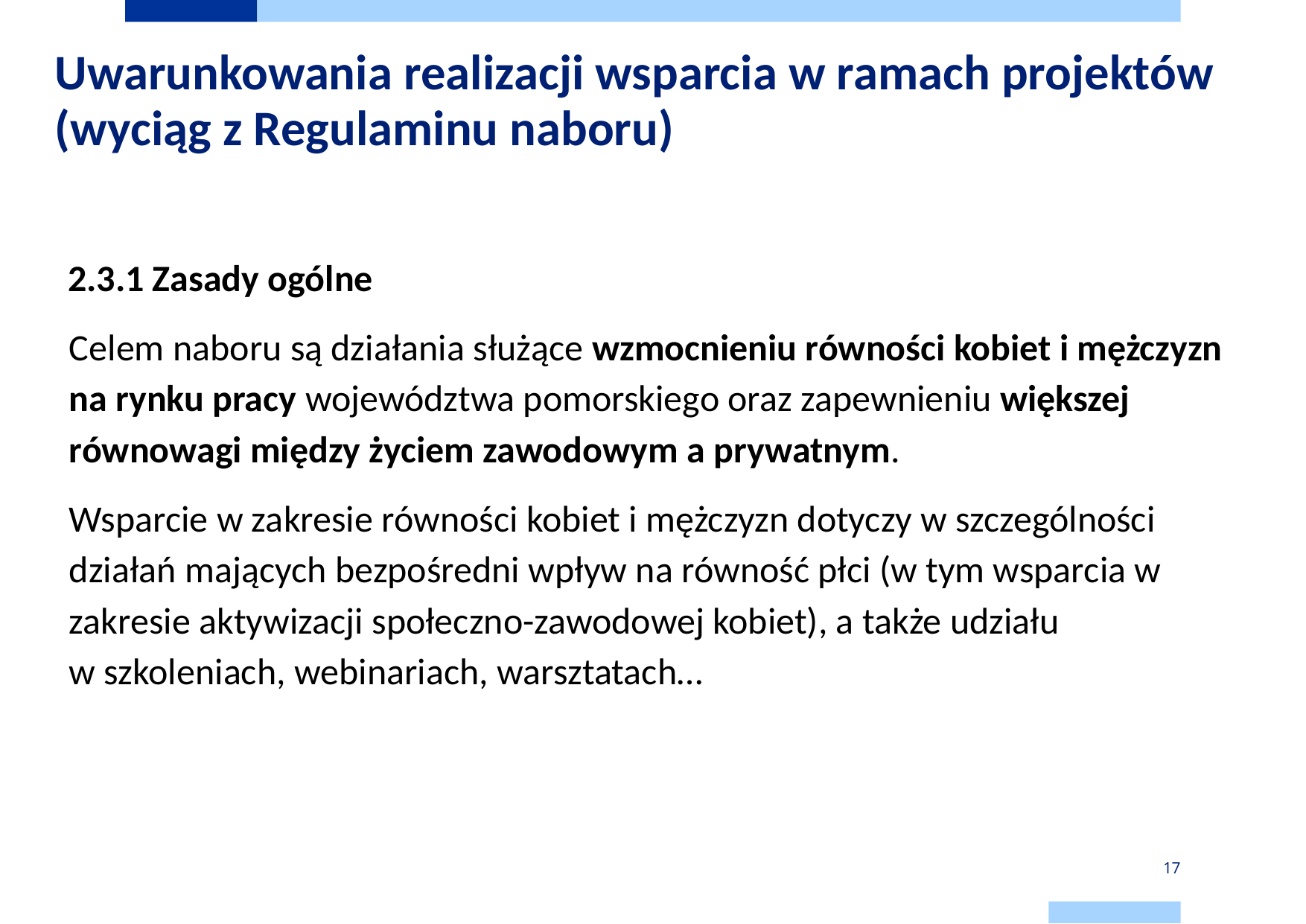

# Uwarunkowania realizacji wsparcia w ramach projektów (wyciąg z Regulaminu naboru)
2.3.1 Zasady ogólne
Celem naboru są działania służące wzmocnieniu równości kobiet i mężczyzn na rynku pracy województwa pomorskiego oraz zapewnieniu większej równowagi między życiem zawodowym a prywatnym.
Wsparcie w zakresie równości kobiet i mężczyzn dotyczy w szczególności działań mających bezpośredni wpływ na równość płci (w tym wsparcia w zakresie aktywizacji społeczno-zawodowej kobiet), a także udziału
w szkoleniach, webinariach, warsztatach…
17